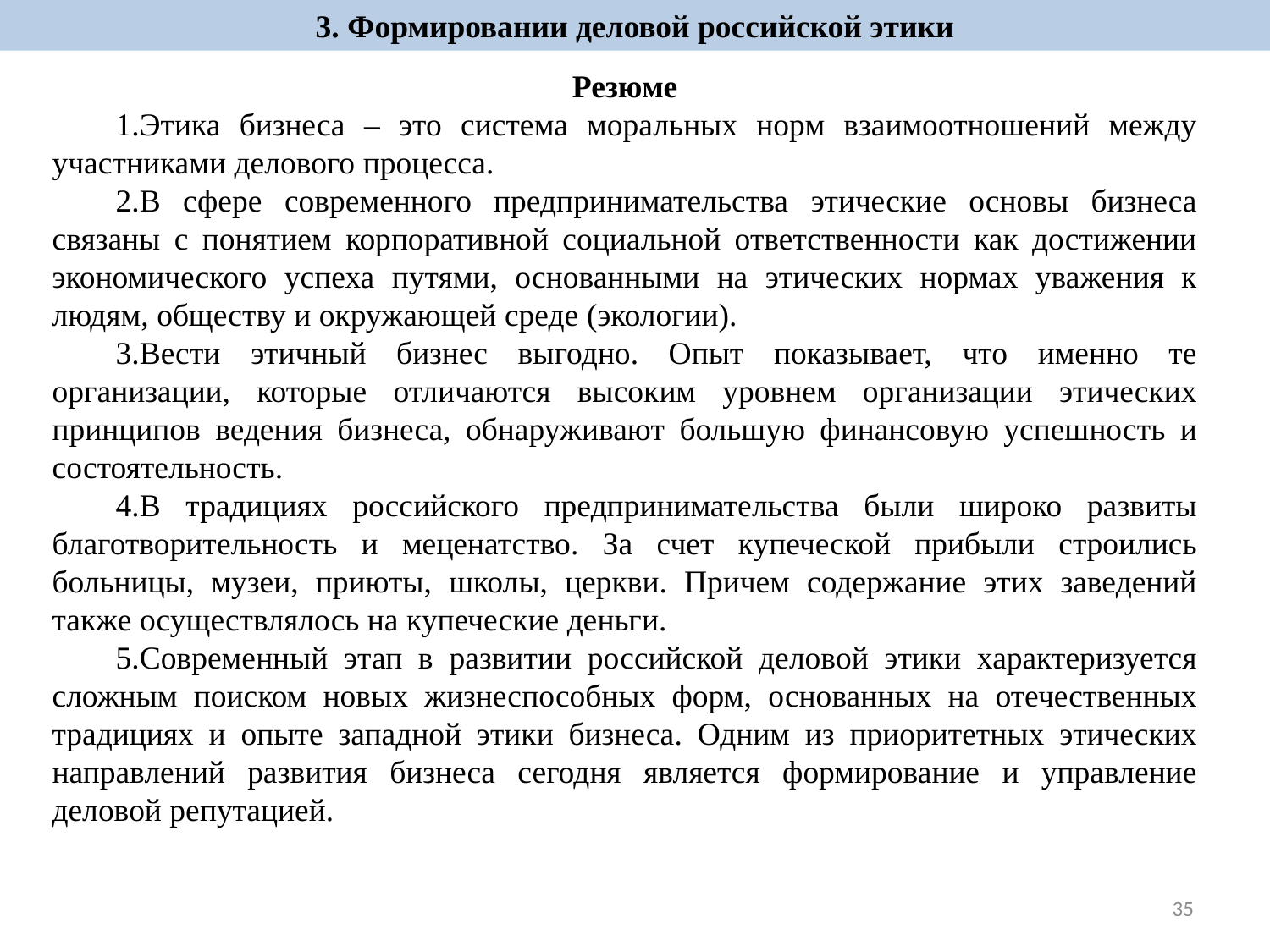

3. Формировании деловой российской этики
Резюме
1.Этика бизнеса – это система моральных норм взаимоотношений между участниками делового процесса.
2.В сфере современного предпринимательства этические основы бизнеса связаны с понятием корпоративной социальной ответственности как достижении экономического успеха путями, основанными на этических нормах уважения к людям, обществу и окружающей среде (экологии).
3.Вести этичный бизнес выгодно. Опыт показывает, что именно те организации, которые отличаются высоким уровнем организации этических принципов ведения бизнеса, обнаруживают большую финансовую успешность и состоятельность.
4.В традициях российского предпринимательства были широко развиты благотворительность и меценатство. За счет купеческой прибыли строились больницы, музеи, приюты, школы, церкви. Причем содержание этих заведений также осуществлялось на купеческие деньги.
5.Современный этап в развитии российской деловой этики характеризуется сложным поиском новых жизнеспособных форм, основанных на отечественных традициях и опыте западной этики бизнеса. Одним из приоритетных этических направлений развития бизнеса сегодня является формирование и управление деловой репутацией.
35